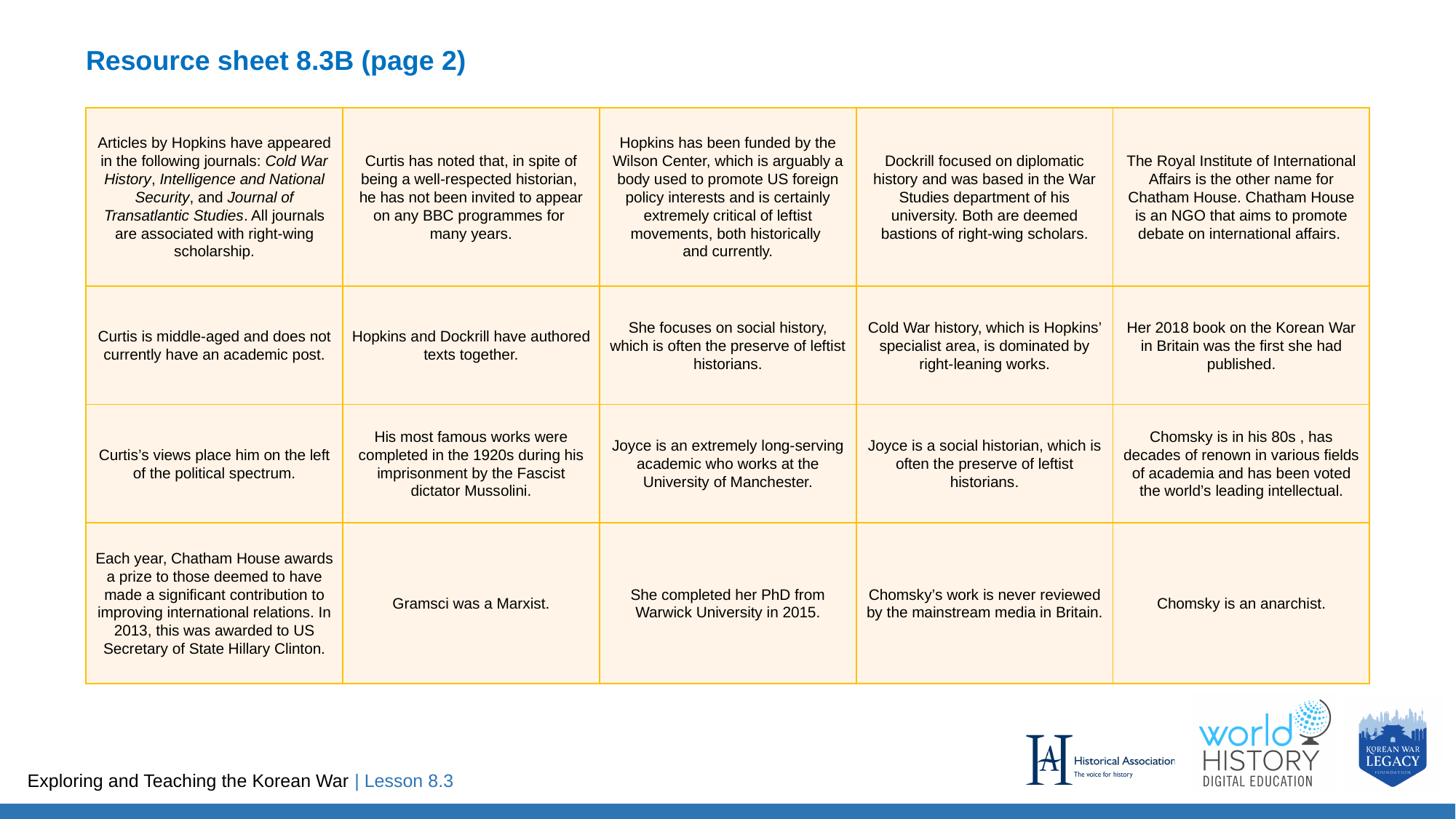

Resource sheet 8.3B (page 2)
| Articles by Hopkins have appeared in the following journals: Cold War History, Intelligence and National Security, and Journal of Transatlantic Studies. All journals are associated with right-wing scholarship. | Curtis has noted that, in spite of being a well-respected historian, he has not been invited to appear on any BBC programmes for many years. | Hopkins has been funded by the Wilson Center, which is arguably a body used to promote US foreign policy interests and is certainly extremely critical of leftist movements, both historically and currently. | Dockrill focused on diplomatic history and was based in the War Studies department of his university. Both are deemed bastions of right-wing scholars. | The Royal Institute of International Affairs is the other name for Chatham House. Chatham House is an NGO that aims to promote debate on international affairs. |
| --- | --- | --- | --- | --- |
| Curtis is middle-aged and does not currently have an academic post. | Hopkins and Dockrill have authored texts together. | She focuses on social history, which is often the preserve of leftist historians. | Cold War history, which is Hopkins’ specialist area, is dominated by right-leaning works. | Her 2018 book on the Korean War in Britain was the first she had published. |
| Curtis’s views place him on the left of the political spectrum. | His most famous works were completed in the 1920s during his imprisonment by the Fascist dictator Mussolini. | Joyce is an extremely long-serving academic who works at the University of Manchester. | Joyce is a social historian, which is often the preserve of leftist historians. | Chomsky is in his 80s , has decades of renown in various fields of academia and has been voted the world’s leading intellectual. |
| Each year, Chatham House awards a prize to those deemed to have made a significant contribution to improving international relations. In 2013, this was awarded to US Secretary of State Hillary Clinton. | Gramsci was a Marxist. | She completed her PhD from Warwick University in 2015. | Chomsky’s work is never reviewed by the mainstream media in Britain. | Chomsky is an anarchist. |